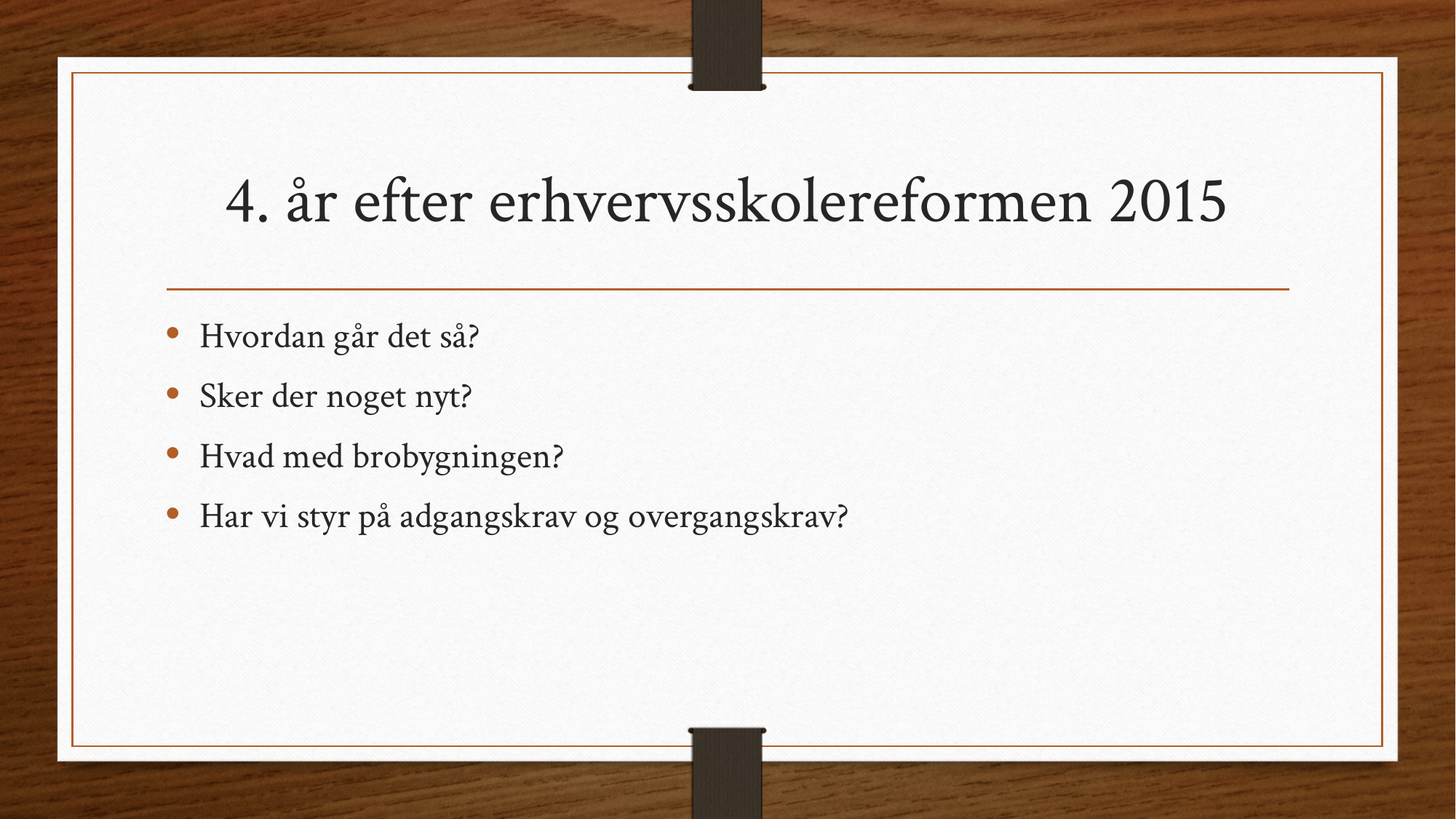

# 4. år efter erhvervsskolereformen 2015
Hvordan går det så?
Sker der noget nyt?
Hvad med brobygningen?
Har vi styr på adgangskrav og overgangskrav?